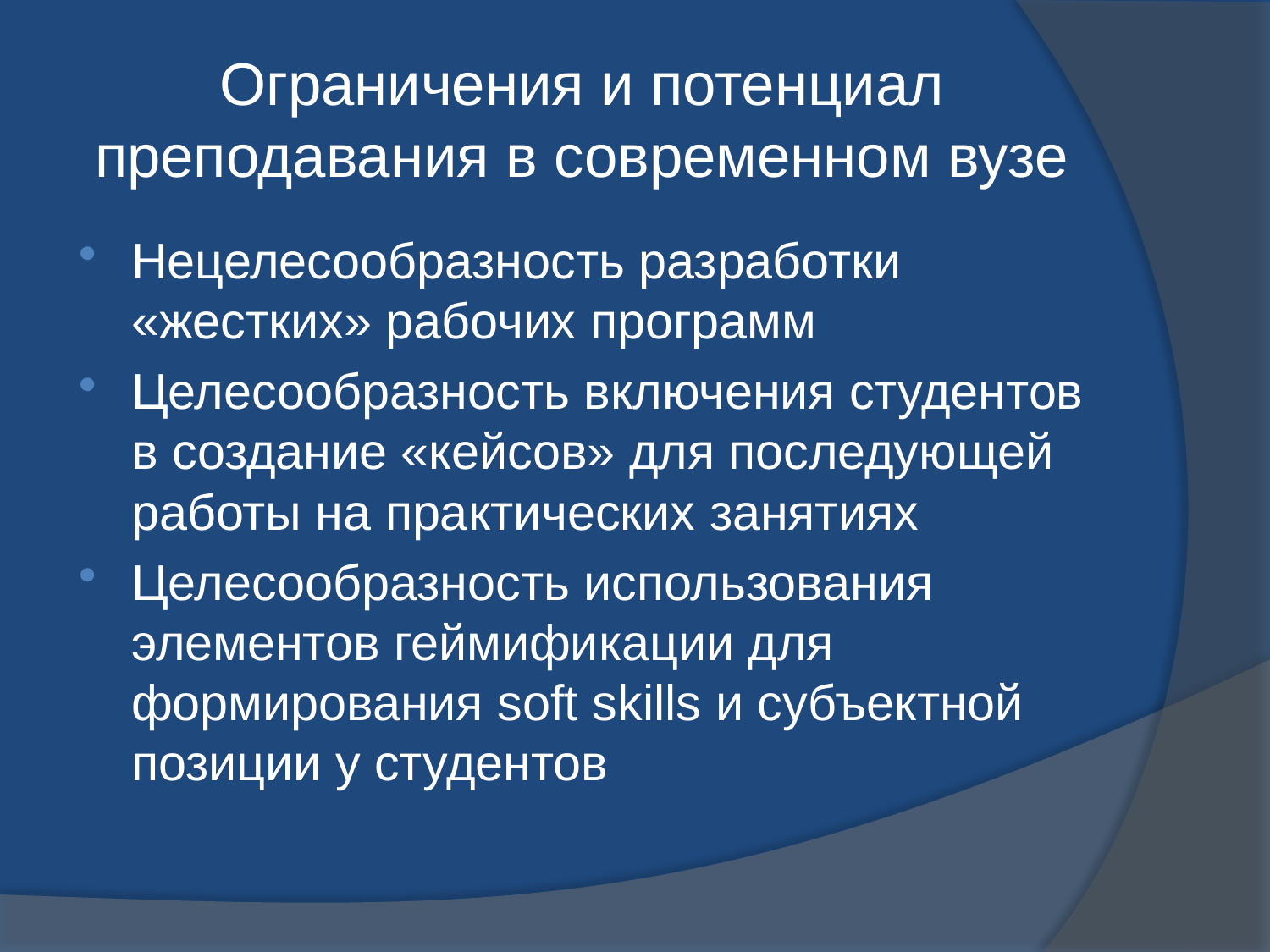

# Ограничения и потенциал преподавания в современном вузе
Нецелесообразность разработки «жестких» рабочих программ
Целесообразность включения студентов в создание «кейсов» для последующей работы на практических занятиях
Целесообразность использования элементов геймификации для формирования soft skills и субъектной позиции у студентов